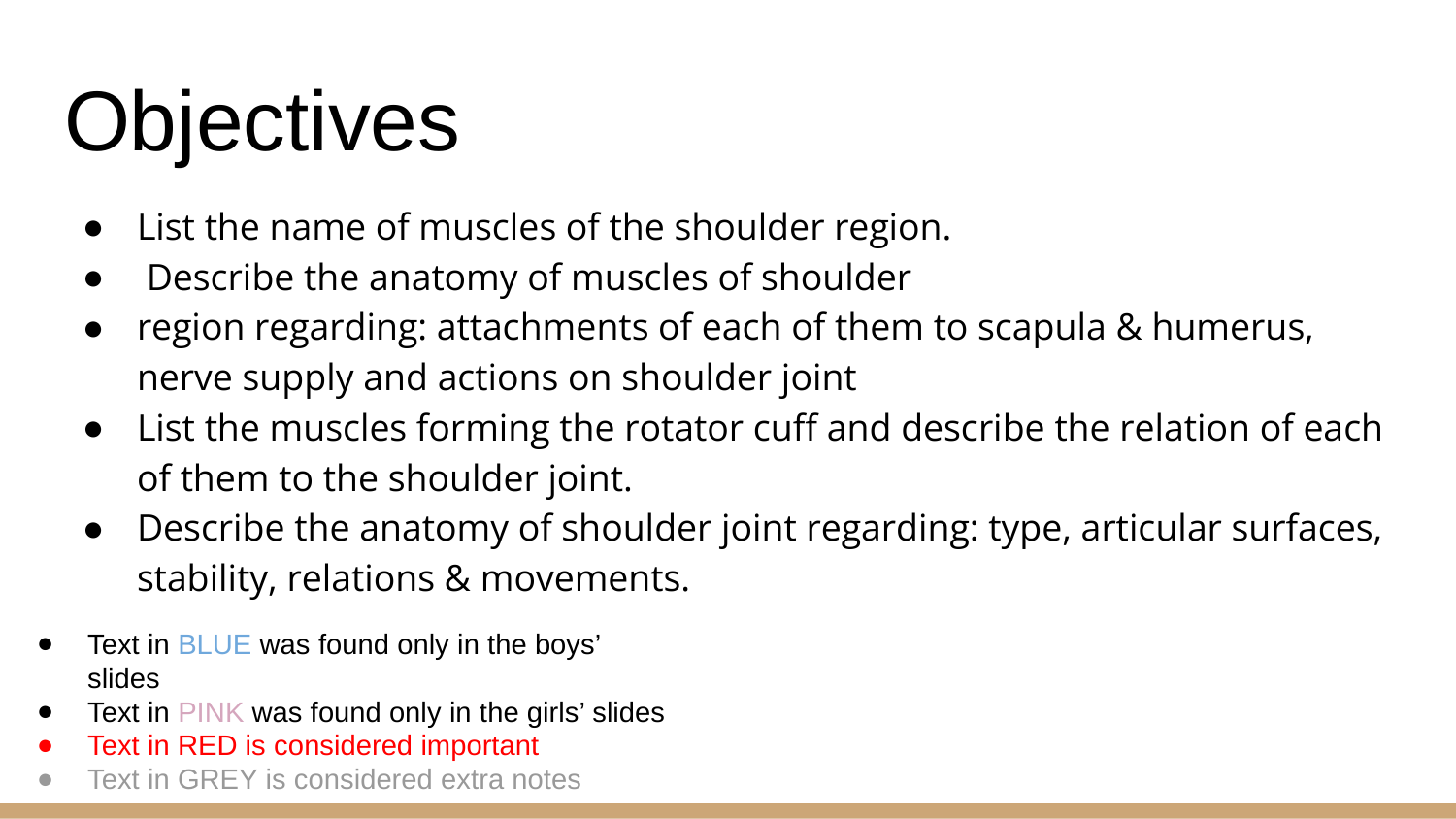

# Objectives
List the name of muscles of the shoulder region.
 Describe the anatomy of muscles of shoulder
region regarding: attachments of each of them to scapula & humerus, nerve supply and actions on shoulder joint
List the muscles forming the rotator cuff and describe the relation of each of them to the shoulder joint.
Describe the anatomy of shoulder joint regarding: type, articular surfaces, stability, relations & movements.
Text in BLUE was found only in the boys’ slides
Text in PINK was found only in the girls’ slides
Text in RED is considered important
Text in GREY is considered extra notes